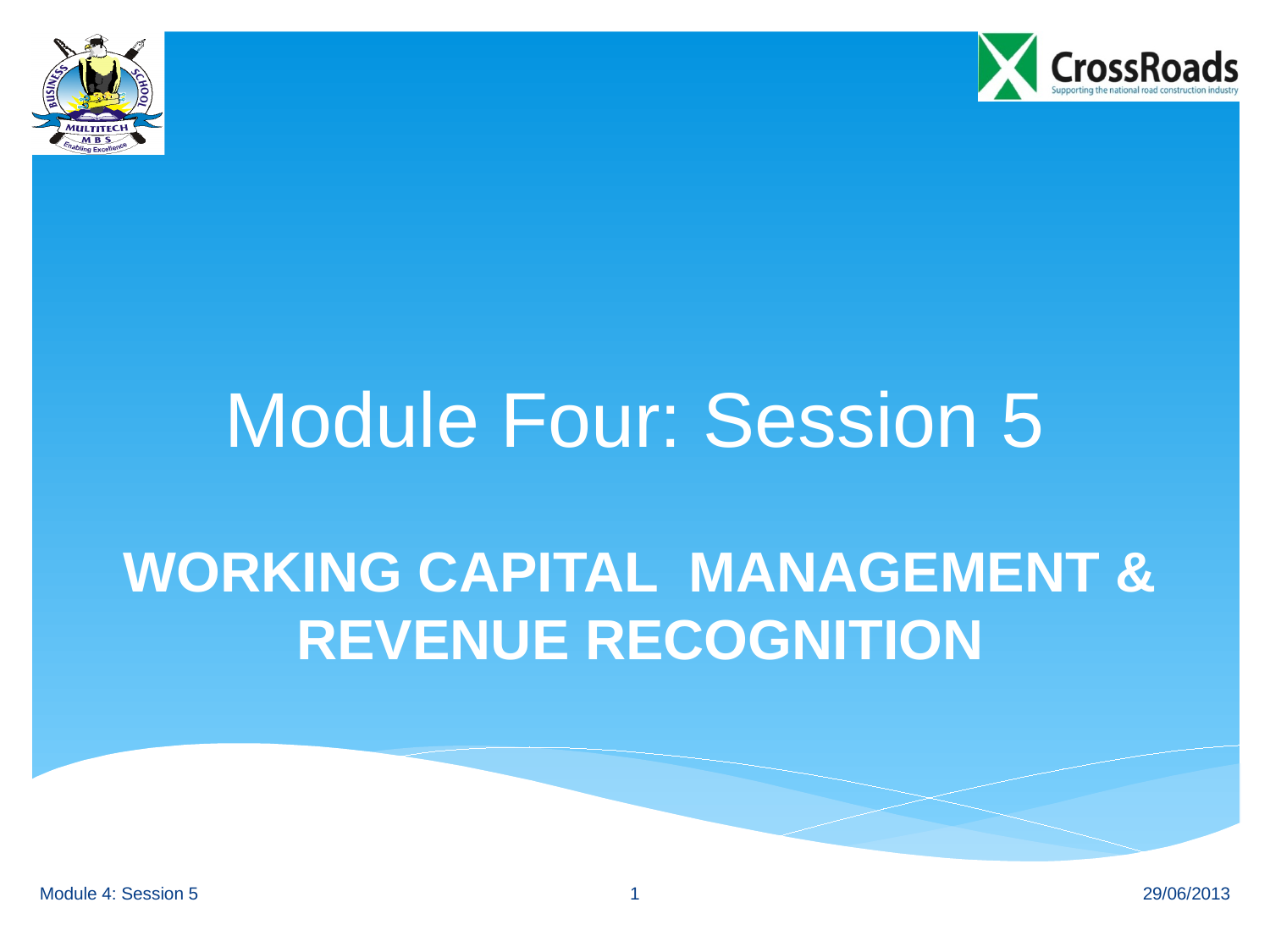

# Module Four: Session 5
WORKING CAPITAL  MANAGEMENT & REVENUE RECOGNITION
1
Module 4: Session 5
29/06/2013